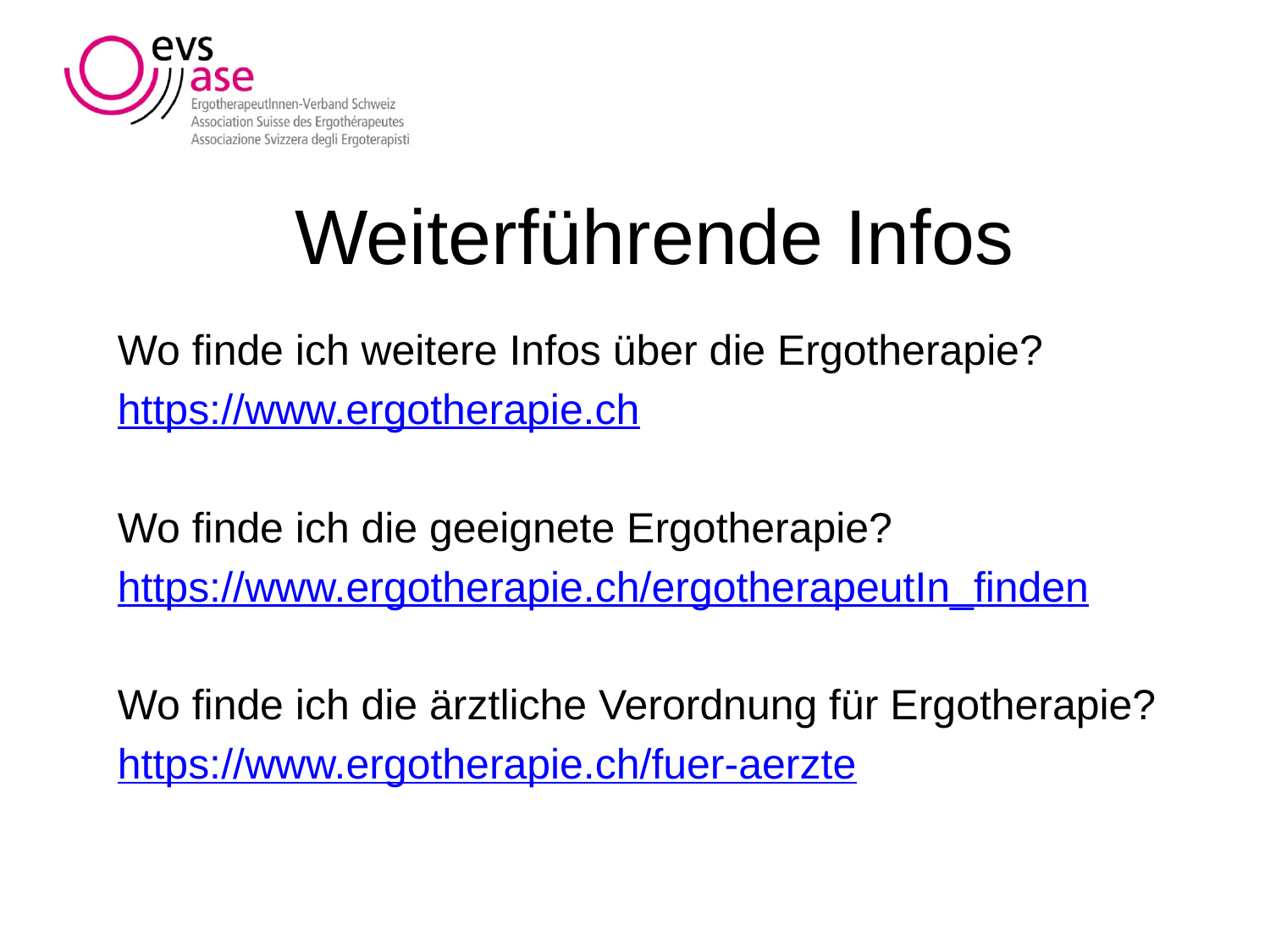

# Weiterführende Infos
Wo finde ich weitere Infos über die Ergotherapie?
https://www.ergotherapie.ch

Wo finde ich die geeignete Ergotherapie?
https://www.ergotherapie.ch/ergotherapeutIn_finden

Wo finde ich die ärztliche Verordnung für Ergotherapie?
https://www.ergotherapie.ch/fuer-aerzte